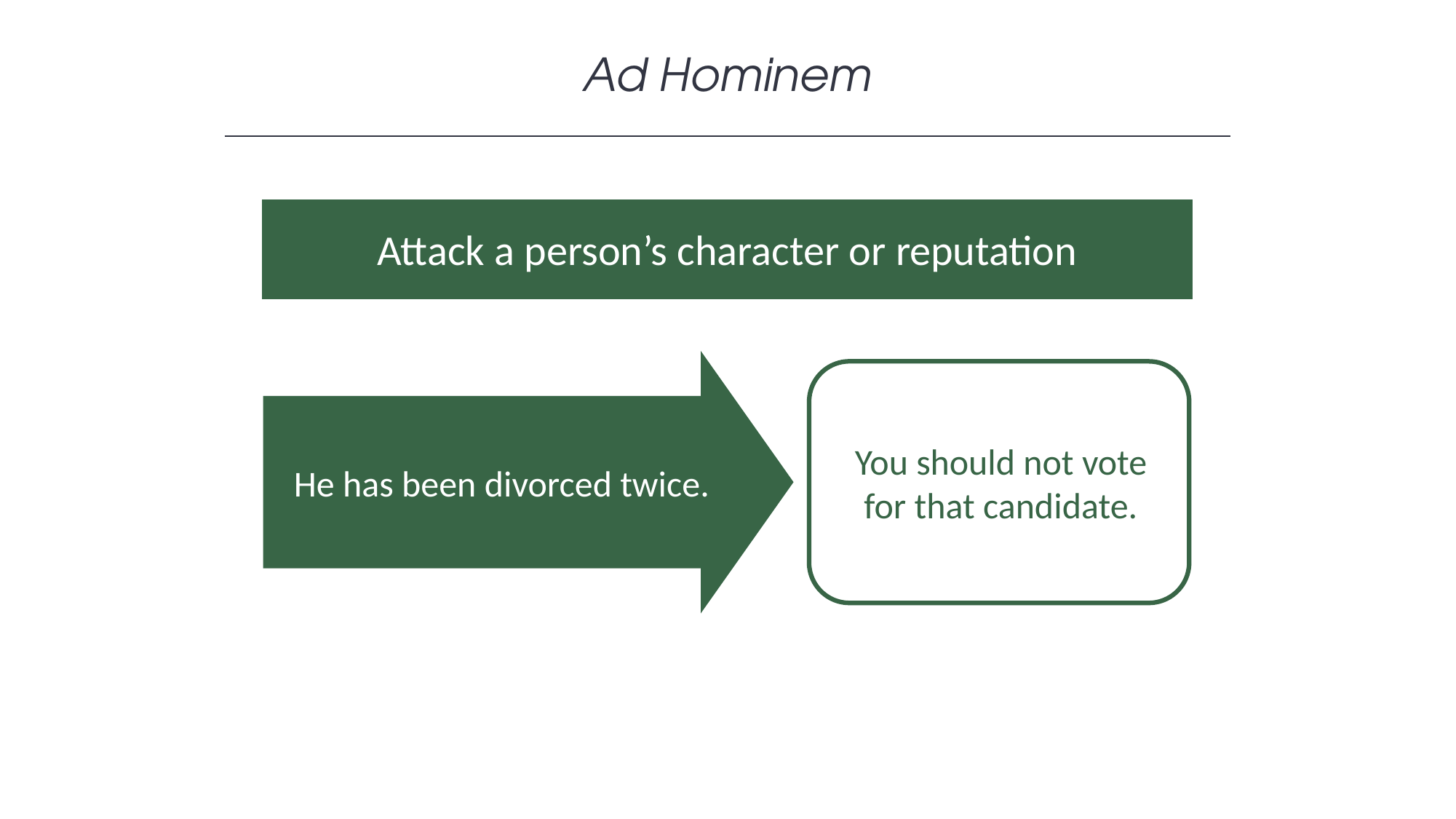

Ad Hominem
HAWKES LEARNING

Attack a person’s character or reputation

He has been divorced twice.
You should not vote for that candidate.